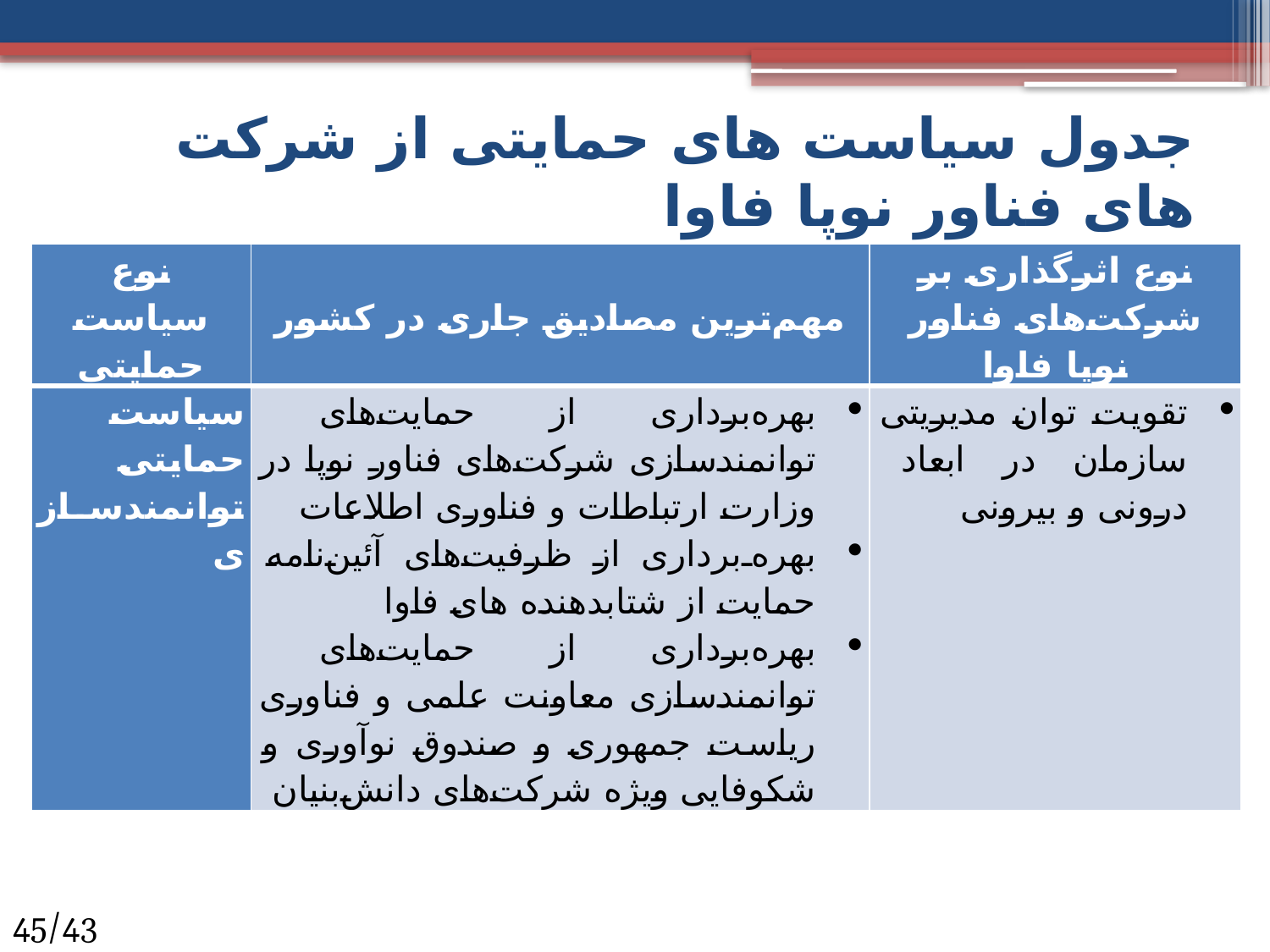

# جدول سیاست های حمایتی از شرکت های فناور نوپا فاوا
| نوع سیاست حمایتی | مهم‌ترین مصادیق جاری در کشور | نوع اثرگذاری بر شرکت‌های فناور نوپا فاوا |
| --- | --- | --- |
| سیاست حمایتی توانمندسازی | بهره‌برداری از حمایت‌های توانمندسازی شرکت‌های فناور نوپا در وزارت ارتباطات و فناوری اطلاعات بهره‌برداری از ظرفیت‌های آئین‌نامه حمایت از شتابدهنده های فاوا بهره‌برداری از حمایت‌های توانمندسازی معاونت علمی و فناوری ریاست جمهوری و صندوق نوآوری و شکوفایی ویژه شرکت‌های دانش‌بنیان | تقویت توان مدیریتی سازمان در ابعاد درونی و بیرونی |

45/43